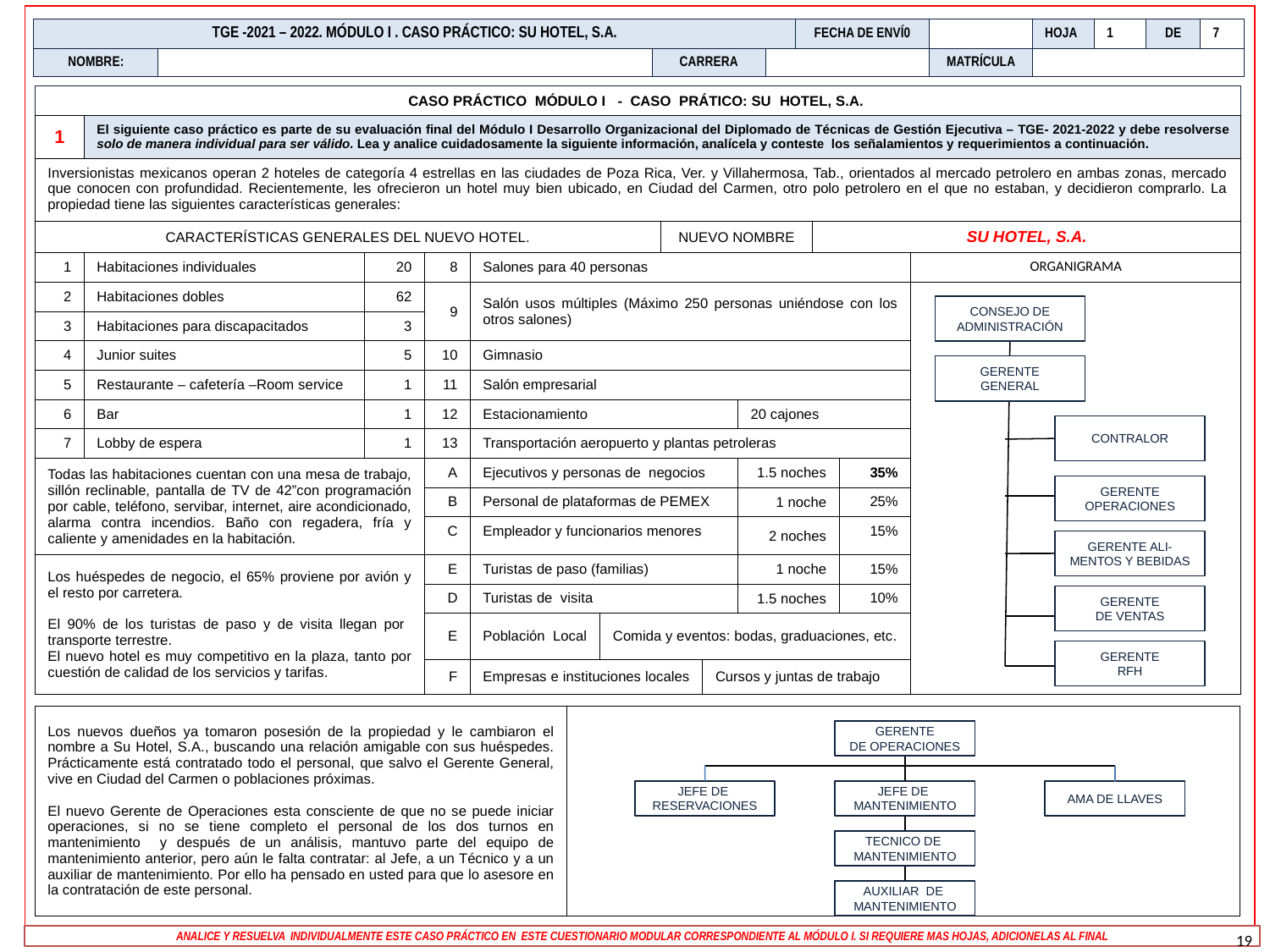

| TGE -2021 – 2022. MÓDULO I . CASO PRÁCTICO: SU HOTEL, S.A. |  |  |  | FECHA DE ENVÍ0 |  | HOJA | 1 | DE | 7 |
| --- | --- | --- | --- | --- | --- | --- | --- | --- | --- |
| NOMBRE: |  | CARRERA |  |  | MATRÍCULA |  |  |  |  |
| CASO PRÁCTICO MÓDULO I - CASO PRÁTICO: SU HOTEL, S.A. |  |  |  |  |  |  |  |  |  |  |  |
| --- | --- | --- | --- | --- | --- | --- | --- | --- | --- | --- | --- |
| 1 | El siguiente caso práctico es parte de su evaluación final del Módulo I Desarrollo Organizacional del Diplomado de Técnicas de Gestión Ejecutiva – TGE- 2021-2022 y debe resolverse solo de manera individual para ser válido. Lea y analice cuidadosamente la siguiente información, analícela y conteste los señalamientos y requerimientos a continuación. |  |  |  |  |  |  |  |  |  |  |
| Inversionistas mexicanos operan 2 hoteles de categoría 4 estrellas en las ciudades de Poza Rica, Ver. y Villahermosa, Tab., orientados al mercado petrolero en ambas zonas, mercado que conocen con profundidad. Recientemente, les ofrecieron un hotel muy bien ubicado, en Ciudad del Carmen, otro polo petrolero en el que no estaban, y decidieron comprarlo. La propiedad tiene las siguientes características generales: |  |  |  |  |  |  |  |  |  |  |  |
| CARACTERÍSTICAS GENERALES DEL NUEVO HOTEL. |  |  |  |  |  | NUEVO NOMBRE |  |  | SU HOTEL, S.A. |  |  |
| 1 | Habitaciones individuales | 20 | 8 | Salones para 40 personas |  |  |  |  |  |  | ORGANIGRAMA |
| 2 | Habitaciones dobles | 62 | 9 | Salón usos múltiples (Máximo 250 personas uniéndose con los otros salones) |  |  |  |  |  |  |  |
| 3 | Habitaciones para discapacitados | 3 |  |  |  |  |  |  |  |  |  |
| 4 | Junior suites | 5 | 10 | Gimnasio |  |  |  |  |  |  |  |
| 5 | Restaurante – cafetería –Room service | 1 | 11 | Salón empresarial |  |  |  |  |  |  |  |
| 6 | Bar | 1 | 12 | Estacionamiento |  |  |  | 20 cajones |  |  |  |
| 7 | Lobby de espera | 1 | 13 | Transportación aeropuerto y plantas petroleras |  |  |  |  |  |  |  |
| Todas las habitaciones cuentan con una mesa de trabajo, sillón reclinable, pantalla de TV de 42”con programación por cable, teléfono, servibar, internet, aire acondicionado, alarma contra incendios. Baño con regadera, fría y caliente y amenidades en la habitación. |  |  | A | Ejecutivos y personas de negocios |  |  |  | 1.5 noches |  | 35% |  |
|  |  |  | B | Personal de plataformas de PEMEX |  |  |  | 1 noche |  | 25% |  |
|  |  |  | C | Empleador y funcionarios menores |  |  |  | 2 noches |  | 15% |  |
| Los huéspedes de negocio, el 65% proviene por avión y el resto por carretera. El 90% de los turistas de paso y de visita llegan por transporte terrestre. El nuevo hotel es muy competitivo en la plaza, tanto por cuestión de calidad de los servicios y tarifas. |  |  | E | Turistas de paso (familias) |  |  |  | 1 noche |  | 15% |  |
|  |  |  | D | Turistas de visita |  |  |  | 1.5 noches |  | 10% |  |
|  |  |  | E | Población Local | Comida y eventos: bodas, graduaciones, etc. |  |  |  |  |  |  |
|  |  |  | F | Empresas e instituciones locales |  |  | Cursos y juntas de trabajo |  |  |  |  |
CONSEJO DE ADMINISTRACIÓN
GERENTE
GENERAL
CONTRALOR
GERENTE
OPERACIONES
GERENTE ALI-
MENTOS Y BEBIDAS
GERENTE
DE VENTAS
GERENTE
RFH
| Los nuevos dueños ya tomaron posesión de la propiedad y le cambiaron el nombre a Su Hotel, S.A., buscando una relación amigable con sus huéspedes. Prácticamente está contratado todo el personal, que salvo el Gerente General, vive en Ciudad del Carmen o poblaciones próximas. El nuevo Gerente de Operaciones esta consciente de que no se puede iniciar operaciones, si no se tiene completo el personal de los dos turnos en mantenimiento y después de un análisis, mantuvo parte del equipo de mantenimiento anterior, pero aún le falta contratar: al Jefe, a un Técnico y a un auxiliar de mantenimiento. Por ello ha pensado en usted para que lo asesore en la contratación de este personal. |  |
| --- | --- |
GERENTE
DE OPERACIONES
JEFE DE  RESERVACIONES
JEFE DE
MANTENIMIENTO
AMA DE LLAVES
TECNICO DE  MANTENIMIENTO
AUXILIAR  DE  MANTENIMIENTO
19
ANALICE Y RESUELVA  INDIVIDUALMENTE ESTE CASO PRÁCTICO EN  ESTE CUESTIONARIO MODULAR CORRESPONDIENTE AL MÓDULO I. SI REQUIERE MAS HOJAS, ADICIONELAS AL FINAL